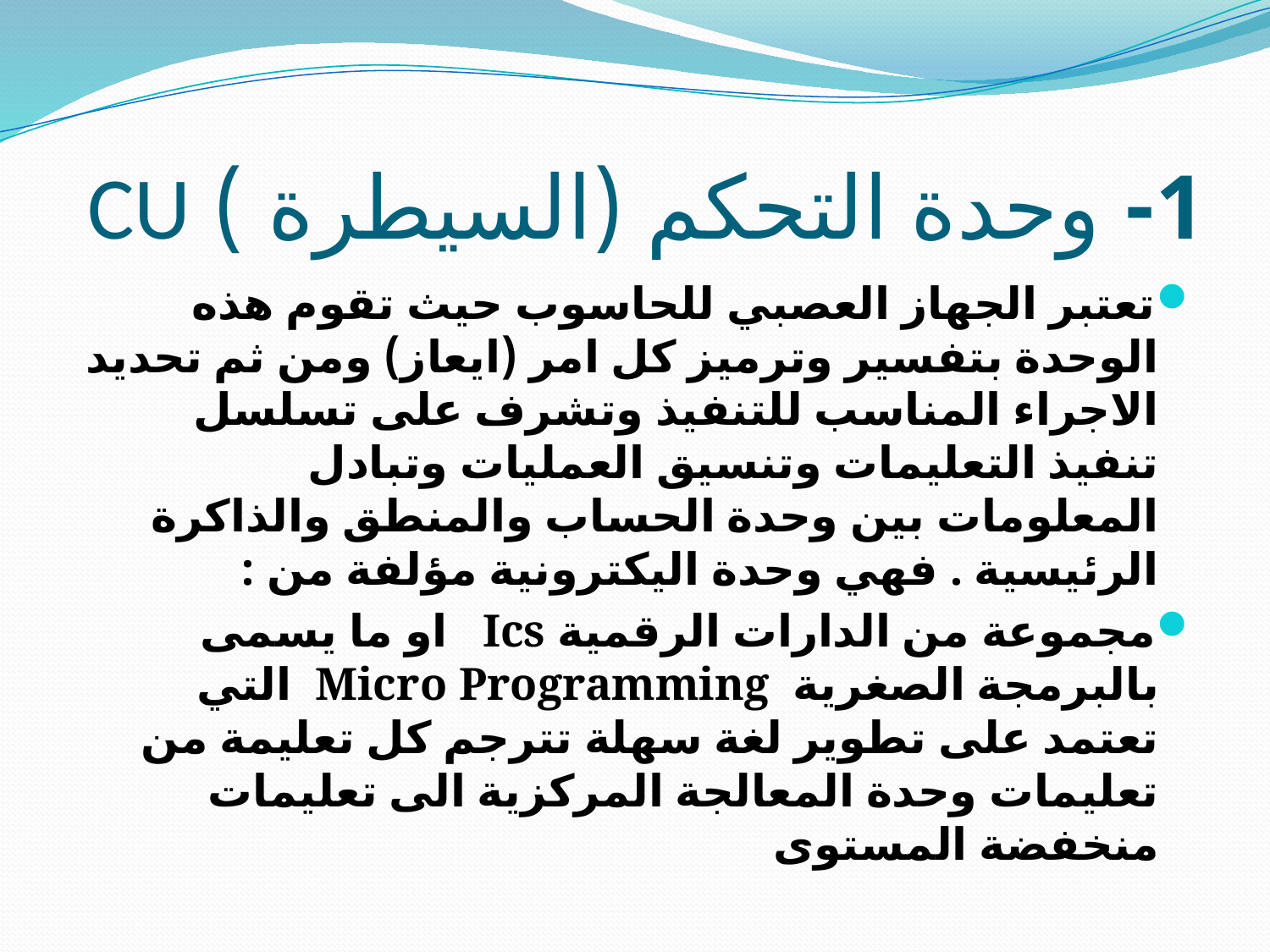

# 1- وحدة التحكم (السيطرة ) 	CU
تعتبر الجهاز العصبي للحاسوب حيث تقوم هذه الوحدة بتفسير وترميز كل امر (ايعاز) ومن ثم تحديد الاجراء المناسب للتنفيذ وتشرف على تسلسل تنفيذ التعليمات وتنسيق العمليات وتبادل المعلومات بين وحدة الحساب والمنطق والذاكرة الرئيسية . فهي وحدة اليكترونية مؤلفة من :
مجموعة من الدارات الرقمية Ics   او ما يسمى بالبرمجة الصغرية  Micro Programming  التي تعتمد على تطوير لغة سهلة تترجم كل تعليمة من تعليمات وحدة المعالجة المركزية الى تعليمات منخفضة المستوى